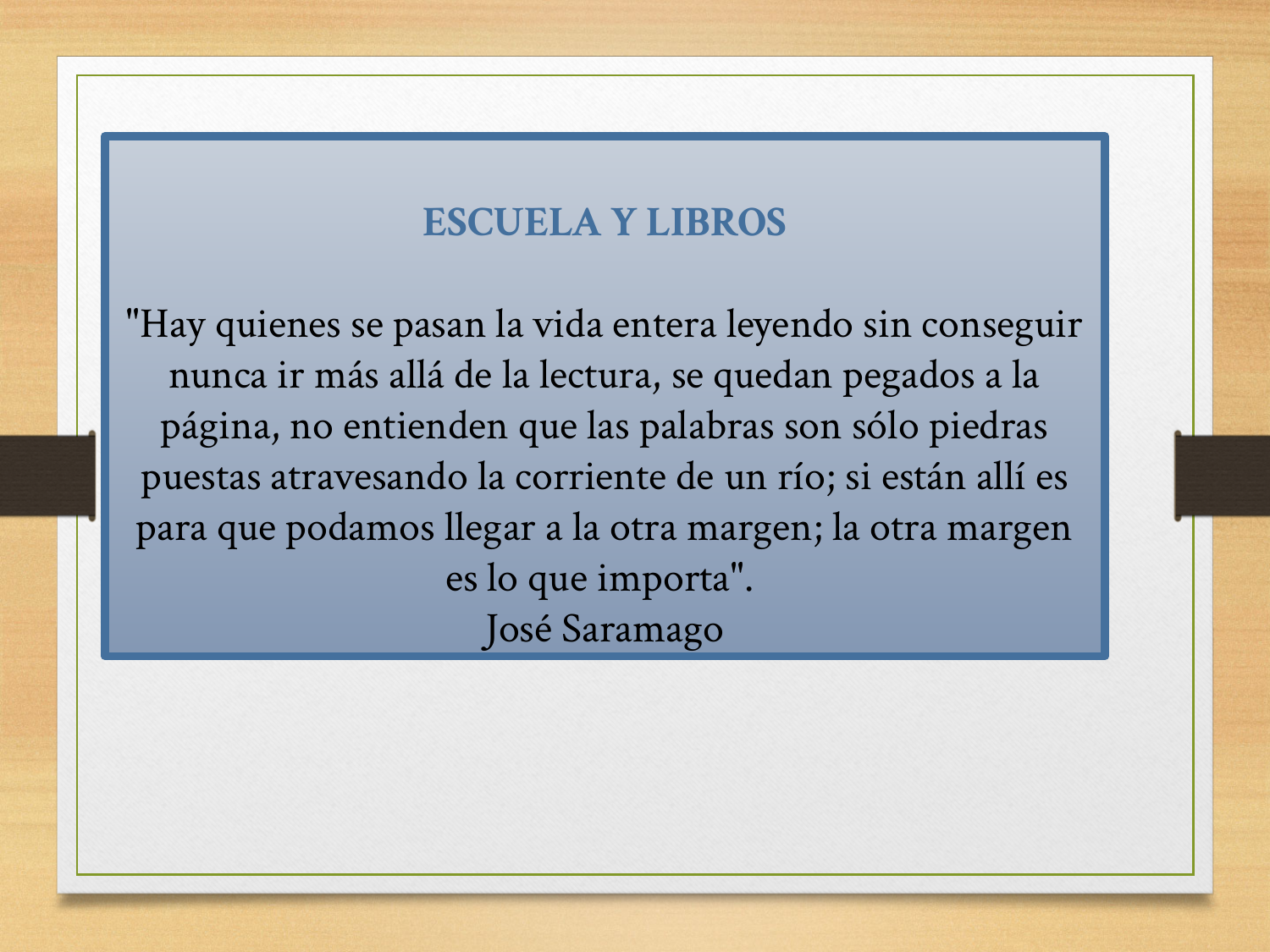

ESCUELA Y LIBROS

"Hay quienes se pasan la vida entera leyendo sin conseguir nunca ir más allá de la lectura, se quedan pegados a la página, no entienden que las palabras son sólo piedras puestas atravesando la corriente de un río; si están allí es para que podamos llegar a la otra margen; la otra margen es lo que importa".
José Saramago